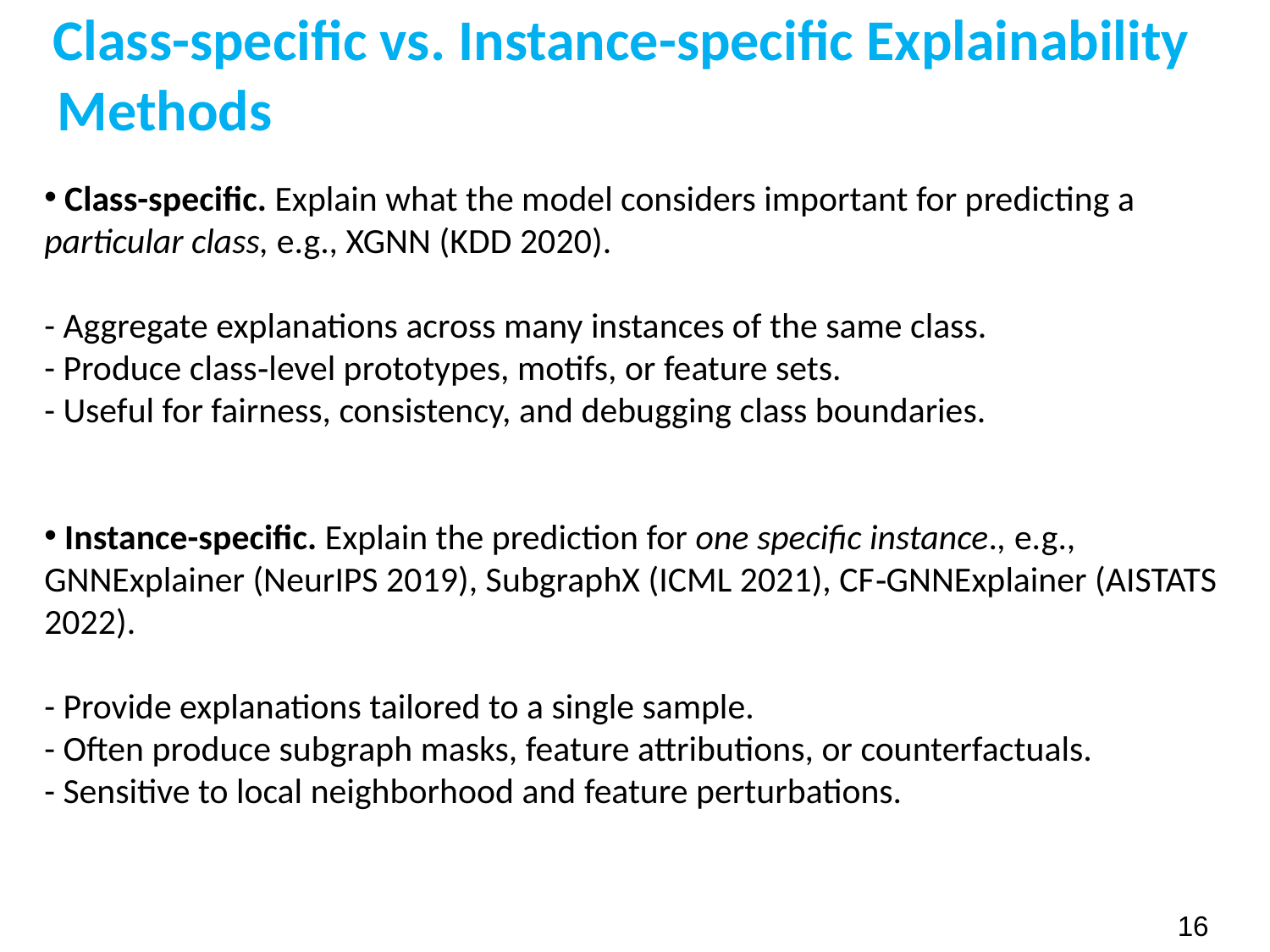

Class-specific vs. Instance-specific Explainability Methods

 Class-specific. Explain what the model considers important for predicting a particular class, e.g., XGNN (KDD 2020).

- Aggregate explanations across many instances of the same class.
- Produce class‑level prototypes, motifs, or feature sets.
- Useful for fairness, consistency, and debugging class boundaries.

 Instance-specific. Explain the prediction for one specific instance., e.g., GNNExplainer (NeurIPS 2019), SubgraphX (ICML 2021), CF‑GNNExplainer (AISTATS 2022).

- Provide explanations tailored to a single sample.
- Often produce subgraph masks, feature attributions, or counterfactuals.
- Sensitive to local neighborhood and feature perturbations.
16